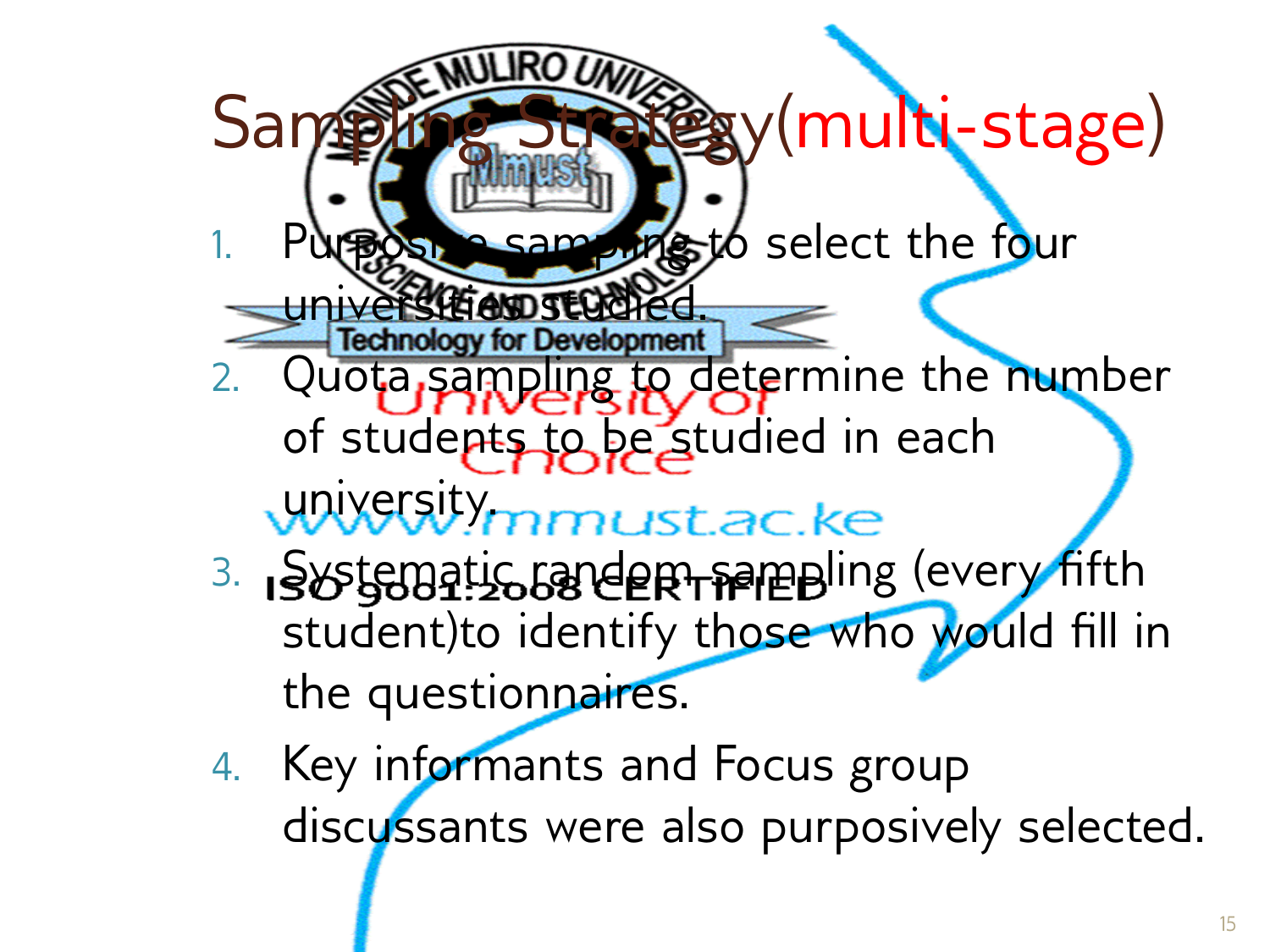

# Sampling Strategy(multi-stage)
Purposive sampling to select the four universities studied.
Quota sampling to determine the number of students to be studied in each university.
Systematic random sampling (every fifth student)to identify those who would fill in the questionnaires.
Key informants and Focus group discussants were also purposively selected.

15